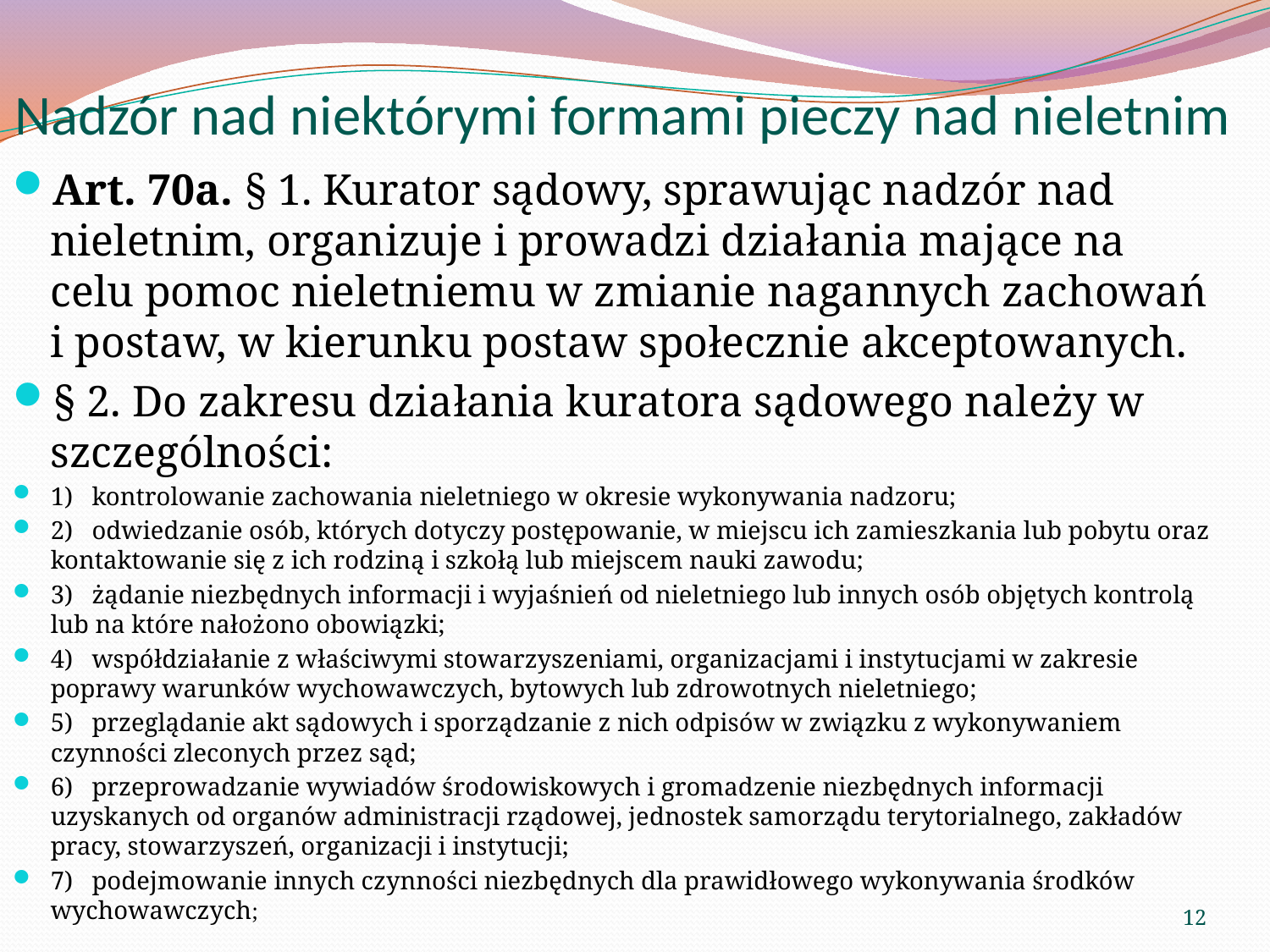

# Nadzór nad niektórymi formami pieczy nad nieletnim
Art. 70a. § 1. Kurator sądowy, sprawując nadzór nad nieletnim, organizuje i prowadzi działania mające na celu pomoc nieletniemu w zmianie nagannych zachowań i postaw, w kierunku postaw społecznie akceptowanych.
§ 2. Do zakresu działania kuratora sądowego należy w szczególności:
1)   kontrolowanie zachowania nieletniego w okresie wykonywania nadzoru;
2)   odwiedzanie osób, których dotyczy postępowanie, w miejscu ich zamieszkania lub pobytu oraz kontaktowanie się z ich rodziną i szkołą lub miejscem nauki zawodu;
3)   żądanie niezbędnych informacji i wyjaśnień od nieletniego lub innych osób objętych kontrolą lub na które nałożono obowiązki;
4)   współdziałanie z właściwymi stowarzyszeniami, organizacjami i instytucjami w zakresie poprawy warunków wychowawczych, bytowych lub zdrowotnych nieletniego;
5)   przeglądanie akt sądowych i sporządzanie z nich odpisów w związku z wykonywaniem czynności zleconych przez sąd;
6)   przeprowadzanie wywiadów środowiskowych i gromadzenie niezbędnych informacji uzyskanych od organów administracji rządowej, jednostek samorządu terytorialnego, zakładów pracy, stowarzyszeń, organizacji i instytucji;
7)   podejmowanie innych czynności niezbędnych dla prawidłowego wykonywania środków wychowawczych;
12